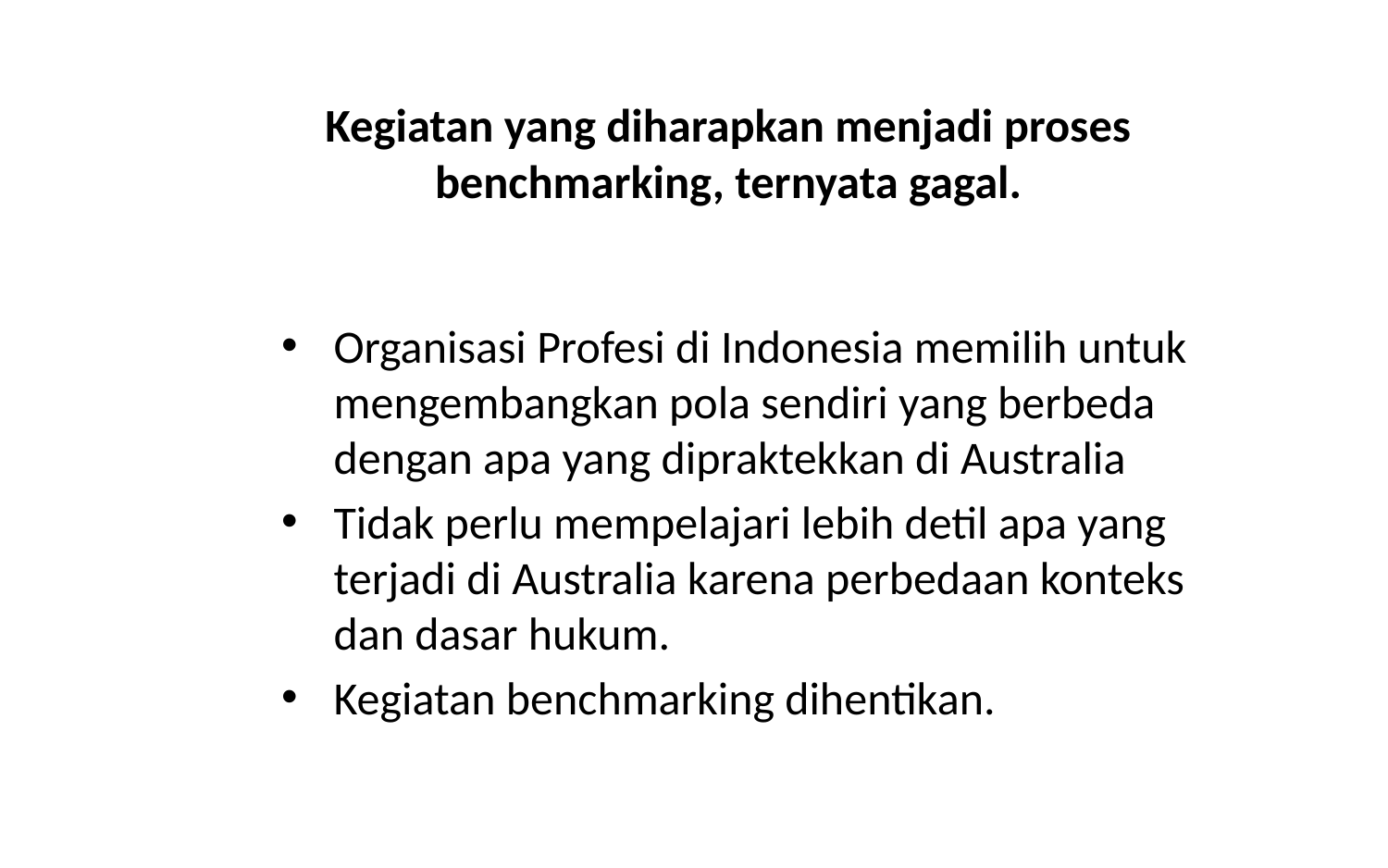

# Kegiatan yang diharapkan menjadi proses benchmarking, ternyata gagal.
Organisasi Profesi di Indonesia memilih untuk mengembangkan pola sendiri yang berbeda dengan apa yang dipraktekkan di Australia
Tidak perlu mempelajari lebih detil apa yang terjadi di Australia karena perbedaan konteks dan dasar hukum.
Kegiatan benchmarking dihentikan.